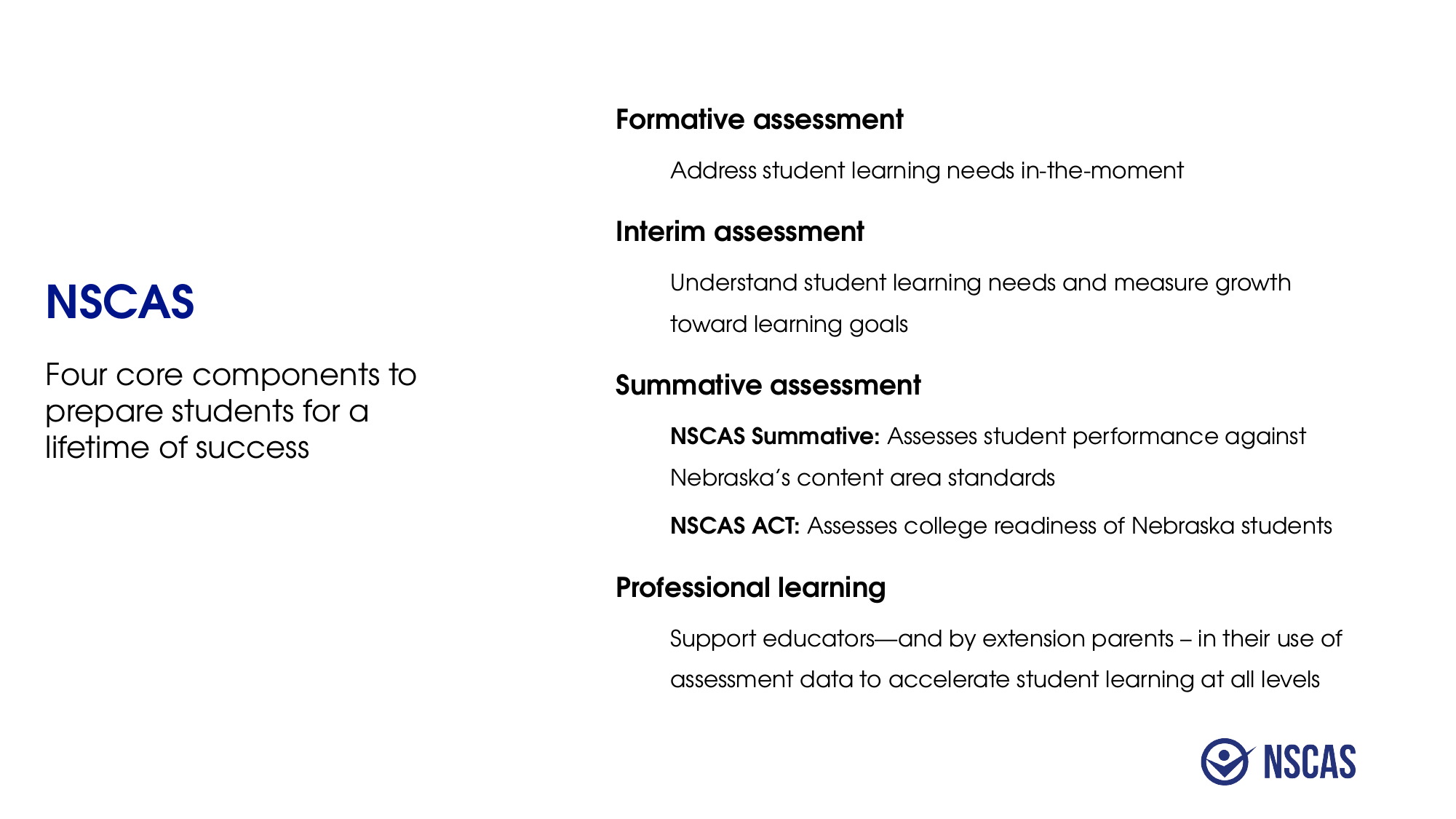

Formative assessment
Address student learning needs in-the-moment
Interim assessment
Understand student learning needs and measure growth toward learning goals
Summative assessment
NSCAS Summative: Assesses student performance against Nebraska’s content area standards
NSCAS ACT: Assesses college readiness of Nebraska students
Professional learning
Support educators—and by extension parents – in their use of assessment data to accelerate student learning at all levels
# NSCAS
Four core components to prepare students for a lifetime of success